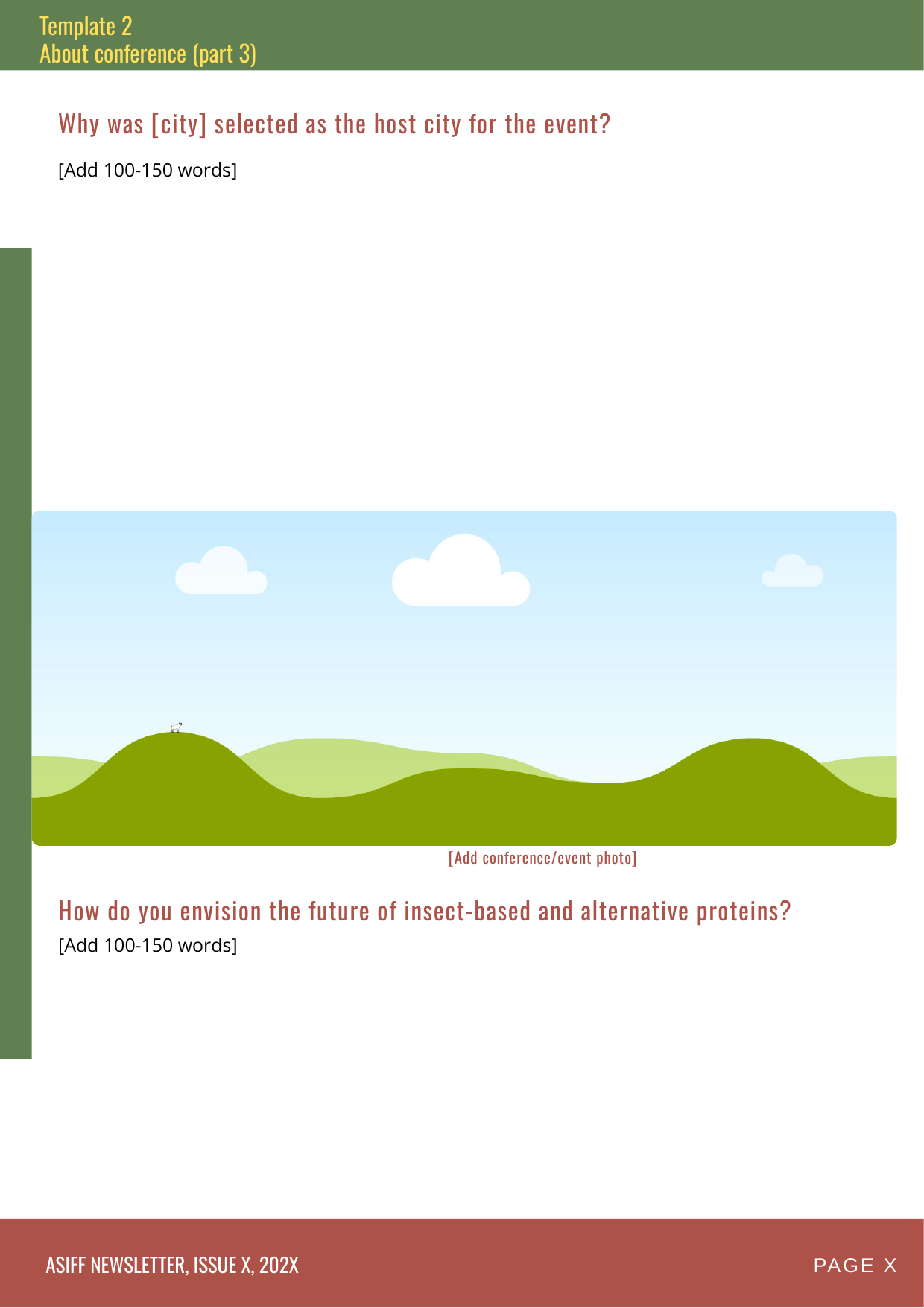

Template 2
About conference (part 3)
Why was [city] selected as the host city for the event?
[Add 100-150 words]

[Add conference/event photo]
How do you envision the future of insect-based and alternative proteins?
[Add 100-150 words]

PAGE X
ASIFF NEWSLETTER, ISSUE X, 202X